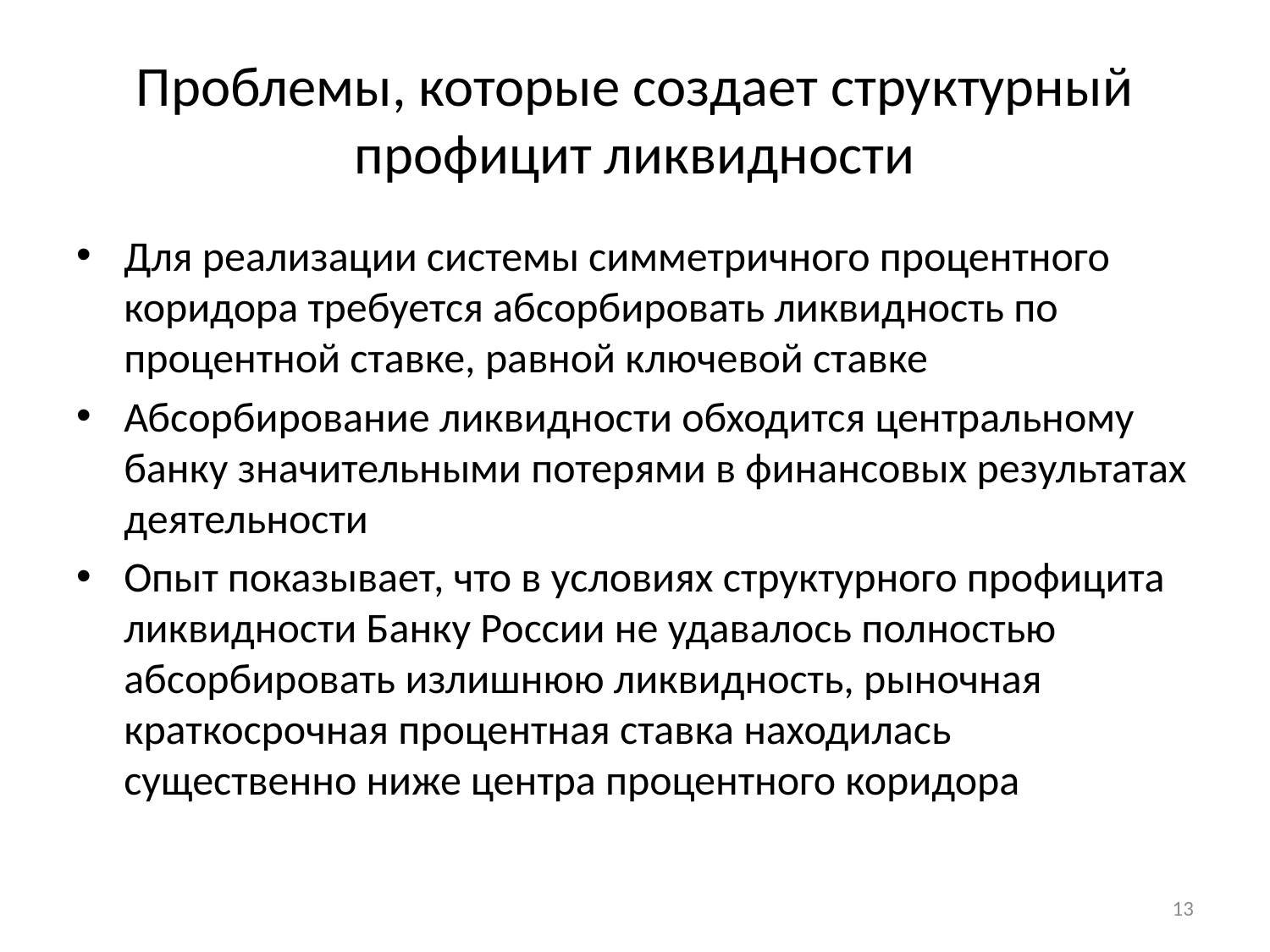

# Проблемы, которые создает структурный профицит ликвидности
Для реализации системы симметричного процентного коридора требуется абсорбировать ликвидность по процентной ставке, равной ключевой ставке
Абсорбирование ликвидности обходится центральному банку значительными потерями в финансовых результатах деятельности
Опыт показывает, что в условиях структурного профицита ликвидности Банку России не удавалось полностью абсорбировать излишнюю ликвидность, рыночная краткосрочная процентная ставка находилась существенно ниже центра процентного коридора
13